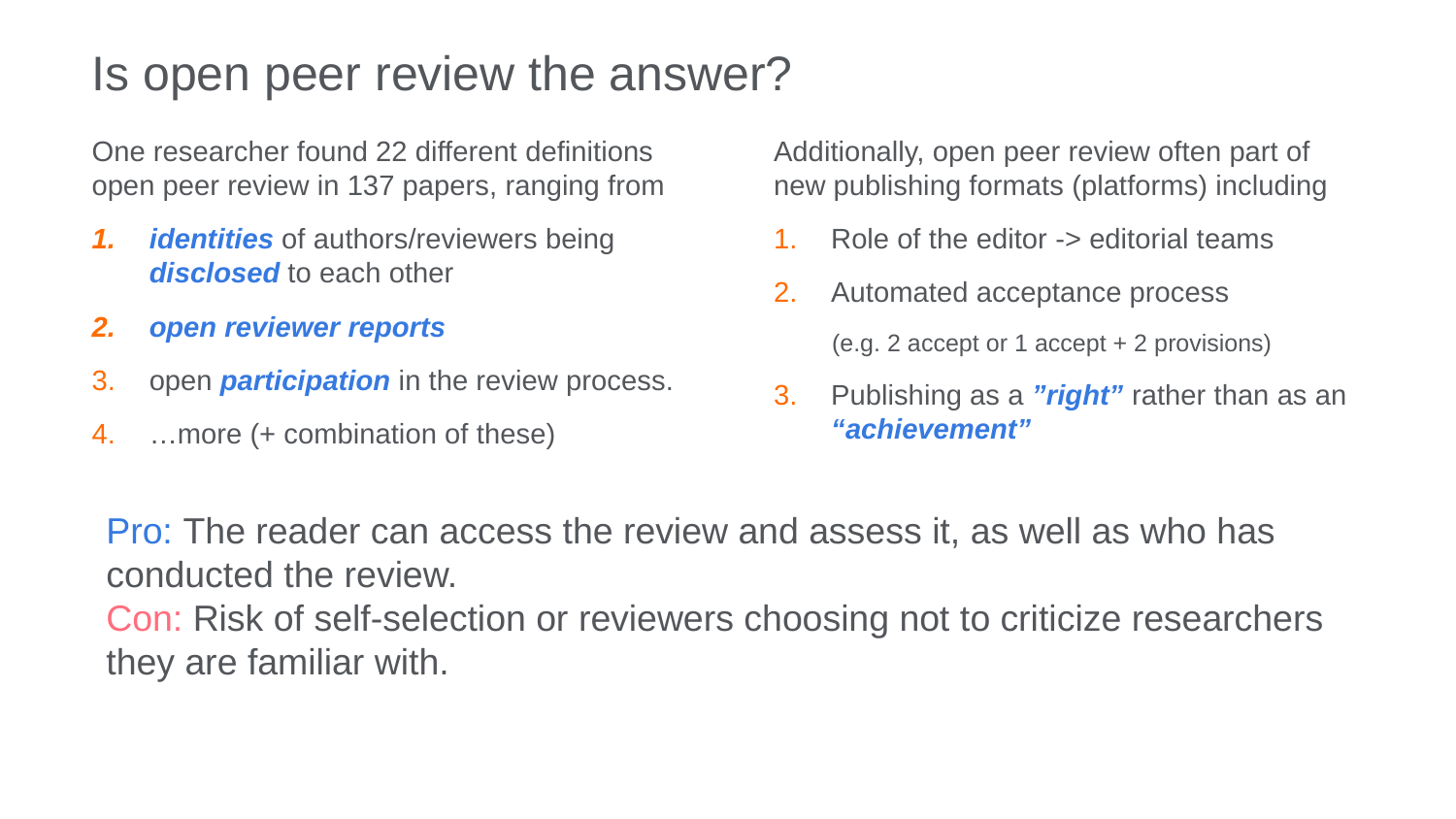

# Is open peer review the answer?
One researcher found 22 different definitions open peer review in 137 papers, ranging from
identities of authors/reviewers being disclosed to each other
open reviewer reports
open participation in the review process.
…more (+ combination of these)

Additionally, open peer review often part of new publishing formats (platforms) including
Role of the editor -> editorial teams
Automated acceptance process
(e.g. 2 accept or 1 accept + 2 provisions)
Publishing as a ”right” rather than as an “achievement”

Pro: The reader can access the review and assess it, as well as who has conducted the review.
Con: Risk of self-selection or reviewers choosing not to criticize researchers they are familiar with.